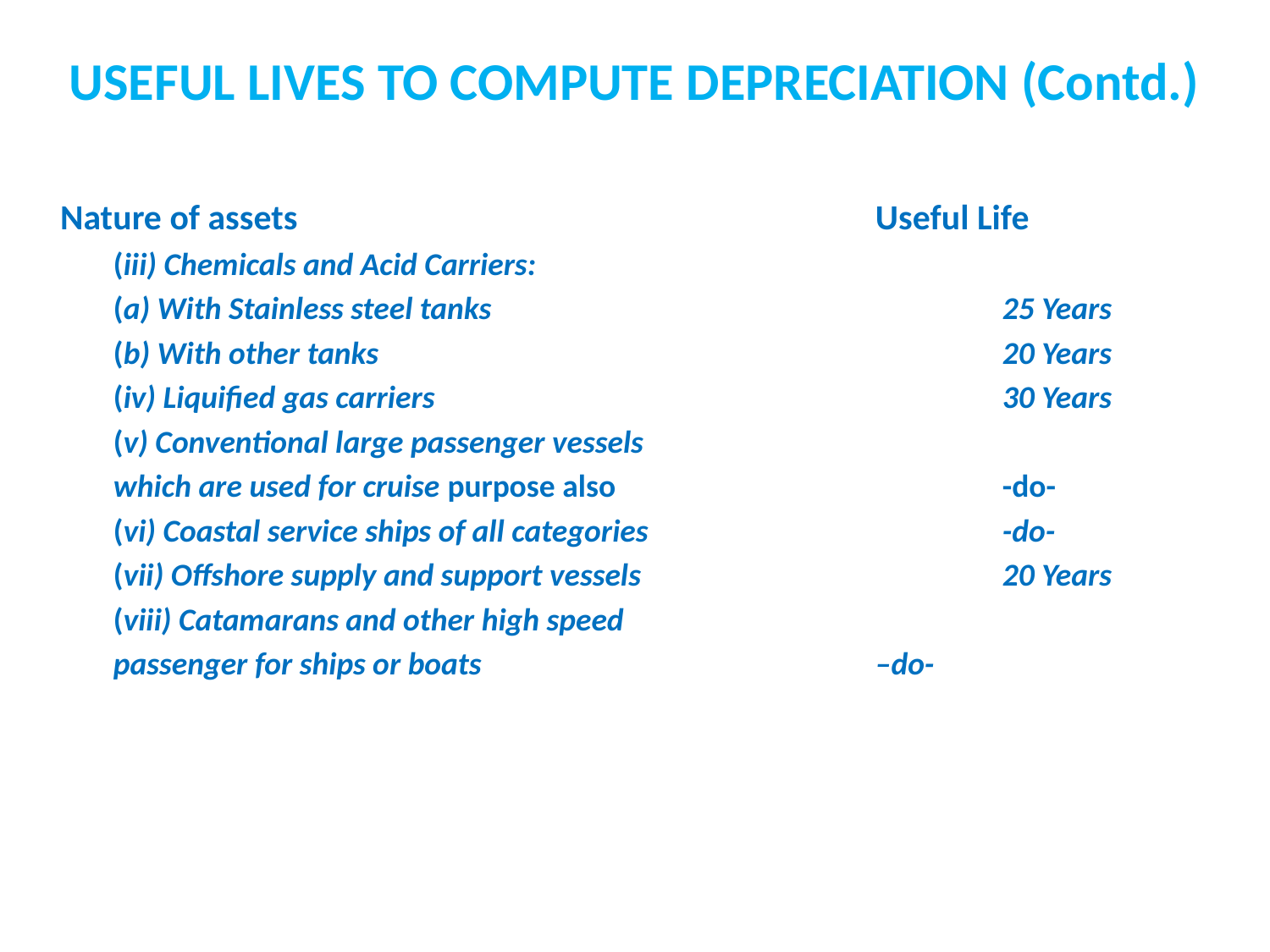

# USEFUL LIVES TO COMPUTE DEPRECIATION (Contd.)
Nature of assets                                                     		Useful Life
	(iii) Chemicals and Acid Carriers:
	(a) With Stainless steel tanks 				25 Years
	(b) With other tanks 					20 Years
	(iv) Liquified gas carriers 					30 Years
	(v) Conventional large passenger vessels
	which are used for cruise purpose also 			-do-
	(vi) Coastal service ships of all categories 			-do-
	(vii) Offshore supply and support vessels 			20 Years
	(viii) Catamarans and other high speed
	passenger for ships or boats 				–do-